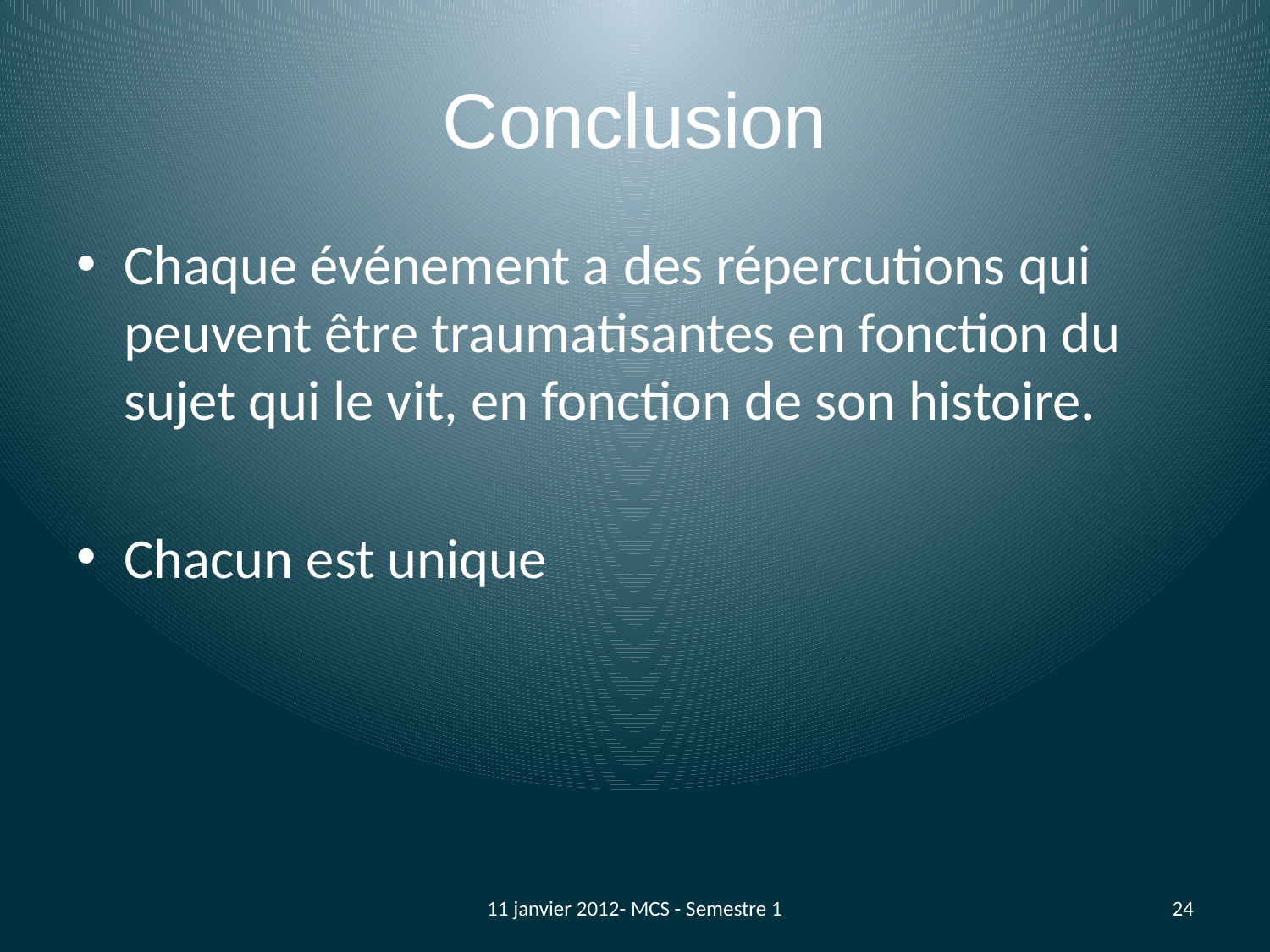

# Conclusion
Chaque événement a des répercutions qui peuvent être traumatisantes en fonction du sujet qui le vit, en fonction de son histoire.

Chacun est unique
11 janvier 2012- MCS - Semestre 1
24